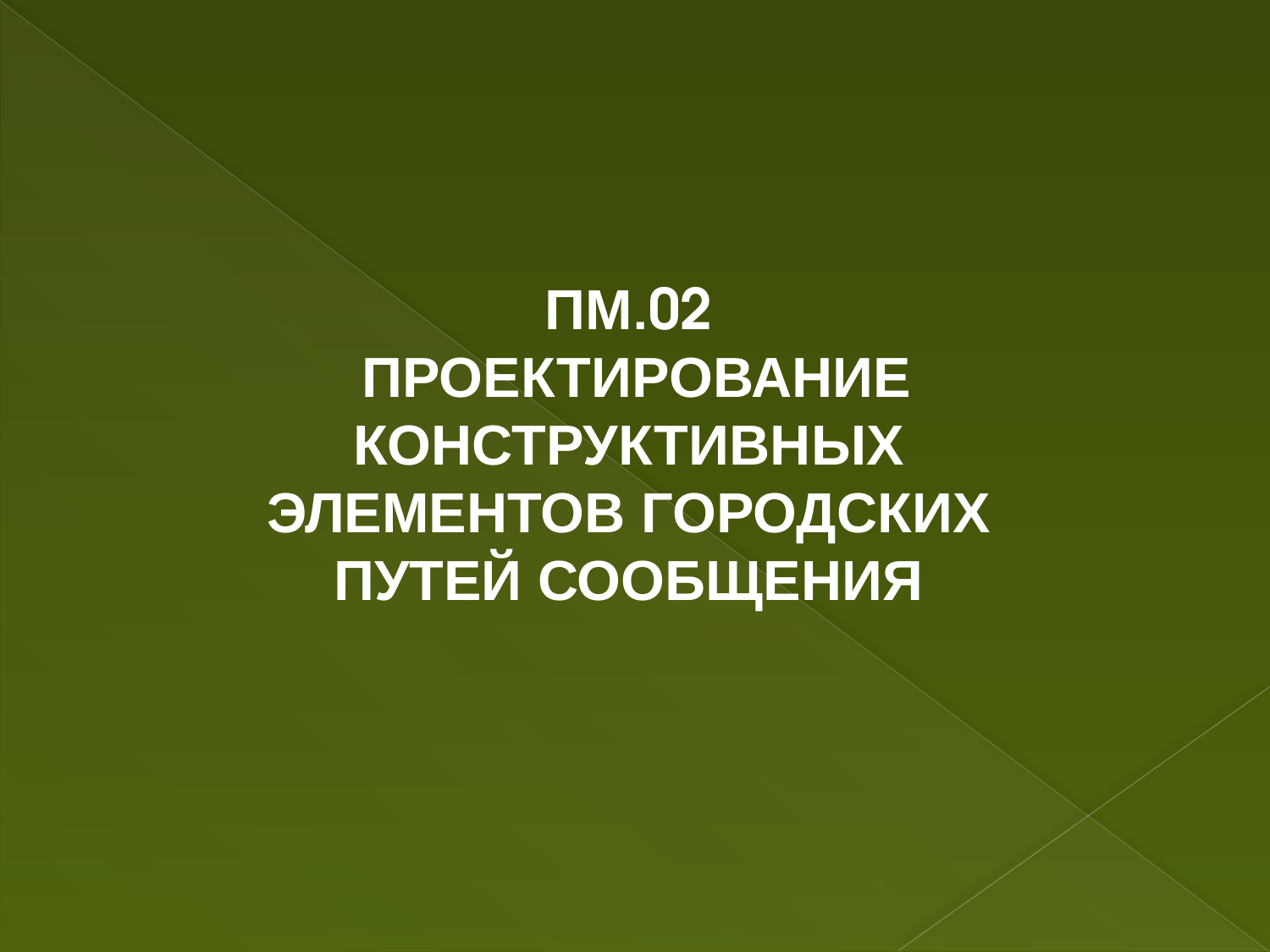

ПМ.02
 ПРОЕКТИРОВАНИЕ КОНСТРУКТИВНЫХ ЭЛЕМЕНТОВ ГОРОДСКИХ ПУТЕЙ СООБЩЕНИЯ